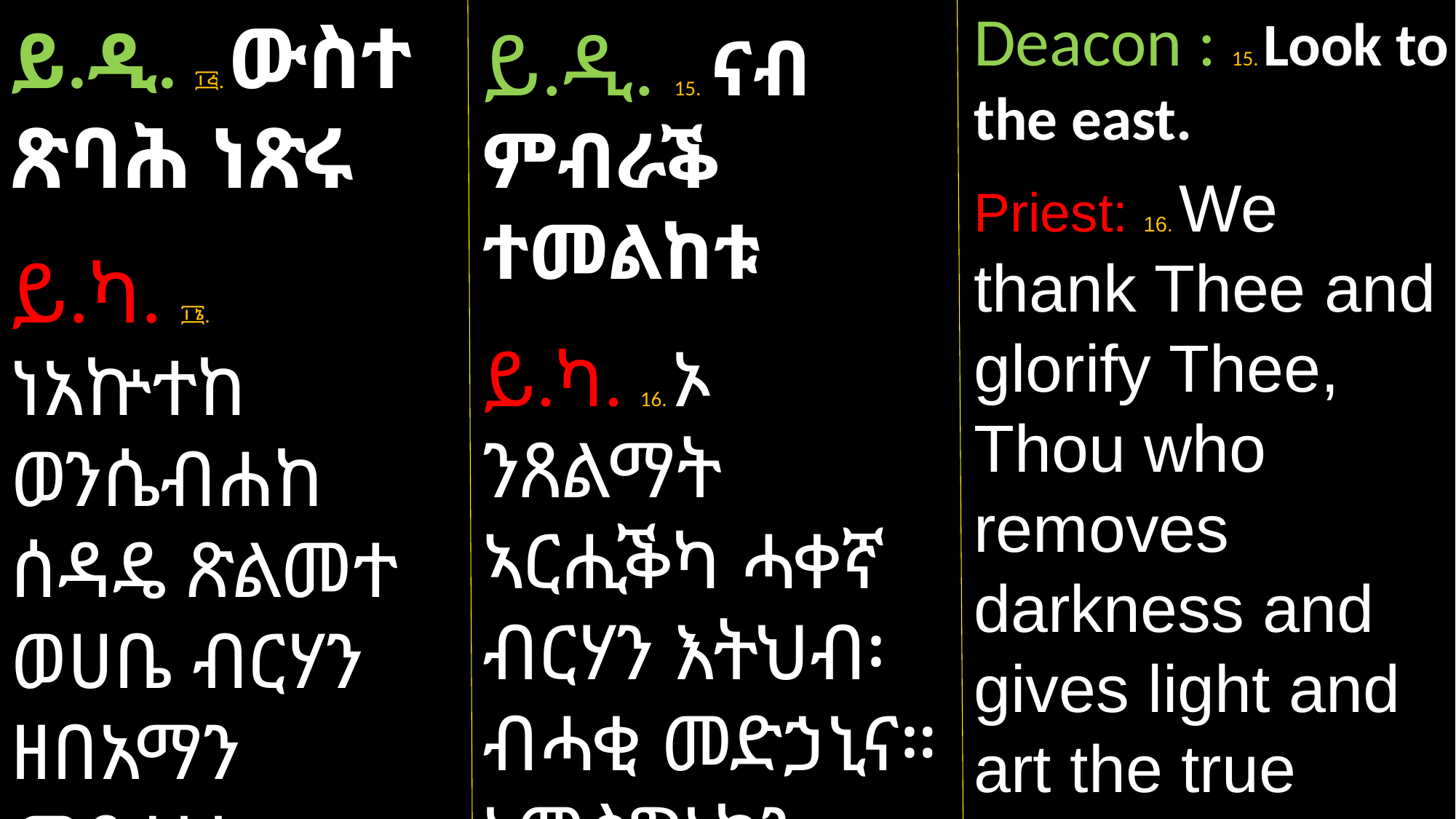

Deacon : 15. Look to the east.
Priest: 16. We thank Thee and glorify Thee, Thou who removes darkness and gives light and art the true
ይ.ዲ. ፲፭. ውስተ ጽባሕ ነጽሩ

ይ.ካ. ፲፮. ነአኵተከ ወንሴብሐከ ሰዳዴ ጽልመተ ወሀቤ ብርሃን ዘበአማን መድኃኒነ
ይ.ዲ. 15.  ናብ
ምብራቕ ተመልከቱ

ይ.ካ. 16. ኦ ንጸልማት ኣርሒቕካ ሓቀኛ ብርሃን እትህብ፡ ብሓቂ መድኃኒና። ነመስግነካን ንውድሰካን ኣሎና።